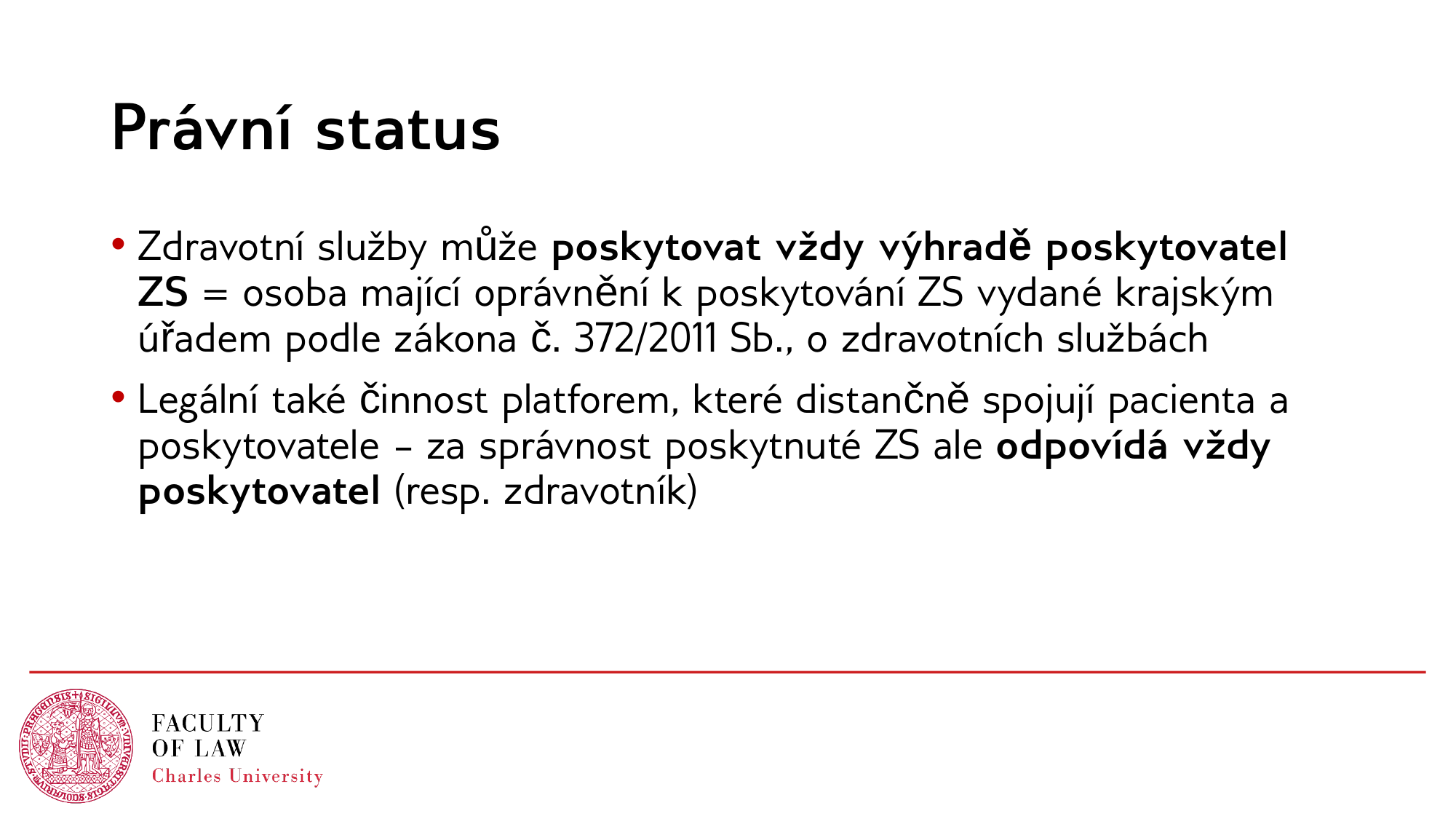

# Právní status
Zdravotní služby může poskytovat vždy výhradě poskytovatel ZS = osoba mající oprávnění k poskytování ZS vydané krajským úřadem podle zákona č. 372/2011 Sb., o zdravotních službách
Legální také činnost platforem, které distančně spojují pacienta a poskytovatele – za správnost poskytnuté ZS ale odpovídá vždy poskytovatel (resp. zdravotník)